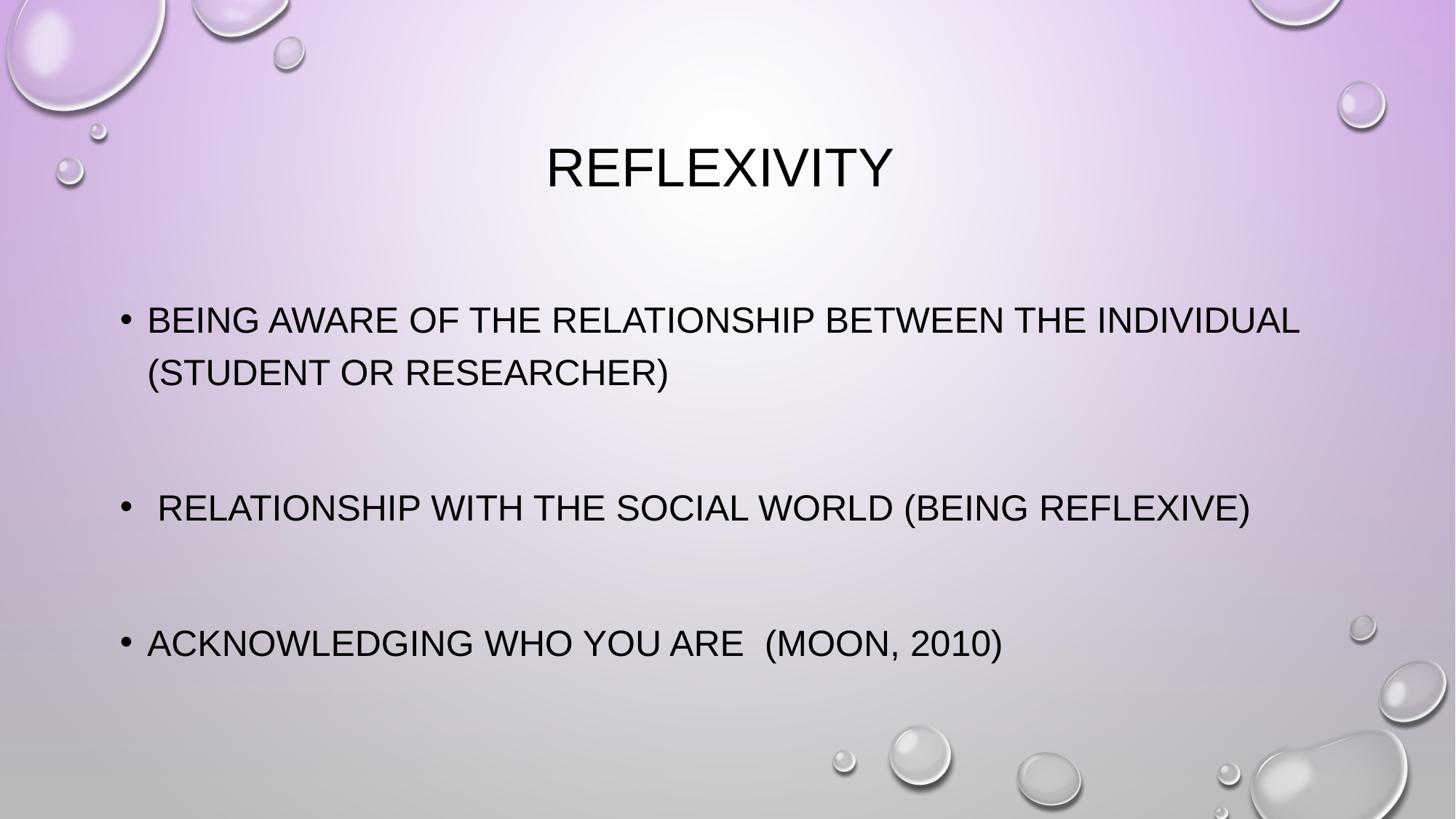

# Reflexivity
Being aware of the relationship between the individual (student or researcher)

 RELATIONSHIP WITH the social world (being reflexive)

acknowledging who you are  (Moon, 2010)